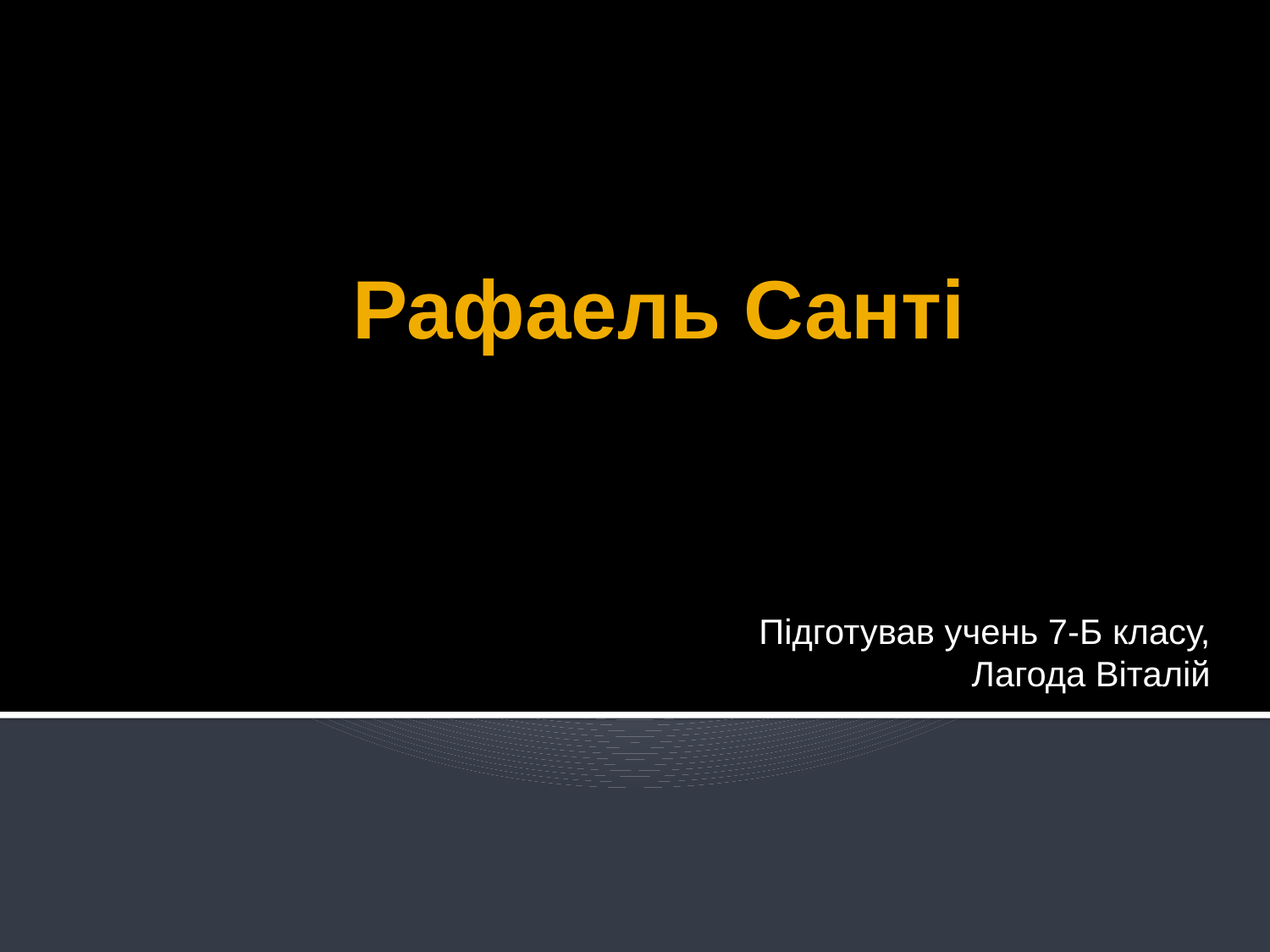

# Рафаель Санті
Підготував учень 7-Б класу,
Лагода Віталій